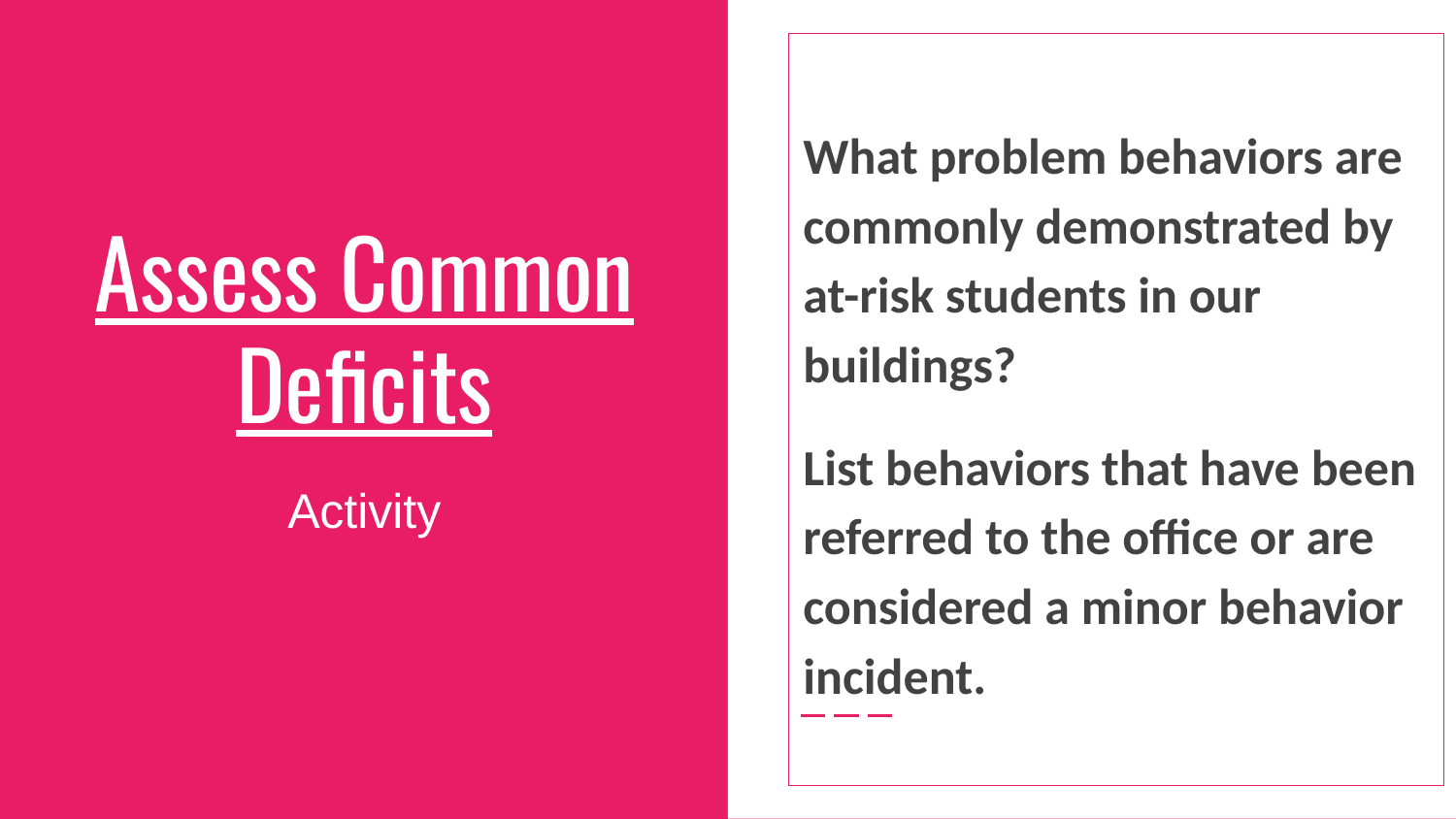

What problem behaviors are commonly demonstrated by at-risk students in our buildings?
List behaviors that have been referred to the office or are considered a minor behavior incident.
# Assess Common Deficits
Activity